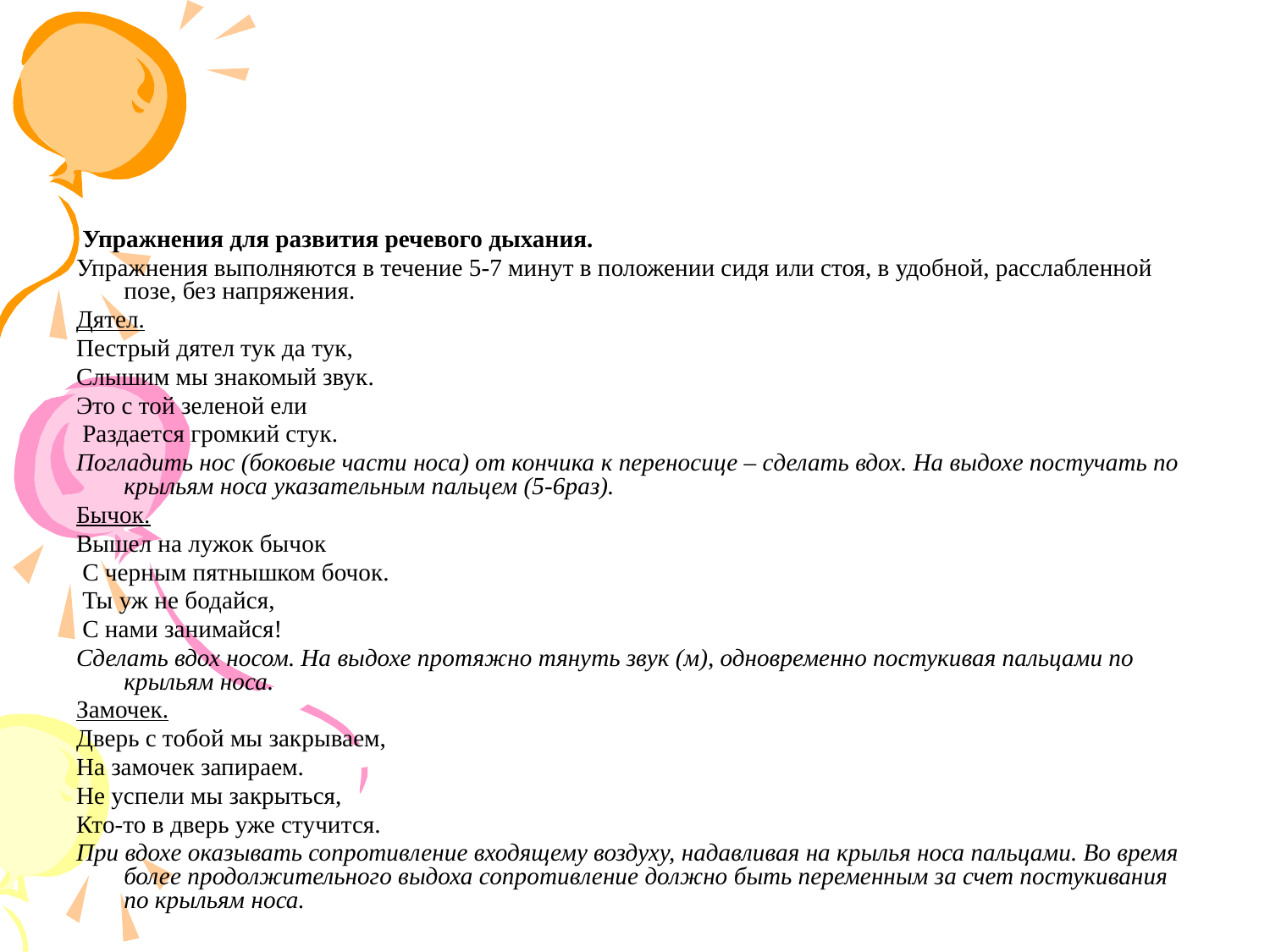

#
 Упражнения для развития речевого дыхания.
Упражнения выполняются в течение 5-7 минут в положении сидя или стоя, в удобной, расслабленной позе, без напряжения.
Дятел.
Пестрый дятел тук да тук,
Слышим мы знакомый звук.
Это с той зеленой ели
 Раздается громкий стук.
Погладить нос (боковые части носа) от кончика к переносице – сделать вдох. На выдохе постучать по крыльям носа указательным пальцем (5-6раз).
Бычок.
Вышел на лужок бычок
 С черным пятнышком бочок.
 Ты уж не бодайся,
 С нами занимайся!
Сделать вдох носом. На выдохе протяжно тянуть звук (м), одновременно постукивая пальцами по крыльям носа.
Замочек.
Дверь с тобой мы закрываем,
На замочек запираем.
Не успели мы закрыться,
Кто-то в дверь уже стучится.
При вдохе оказывать сопротивление входящему воздуху, надавливая на крылья носа пальцами. Во время более продолжительного выдоха сопротивление должно быть переменным за счет постукивания по крыльям носа.